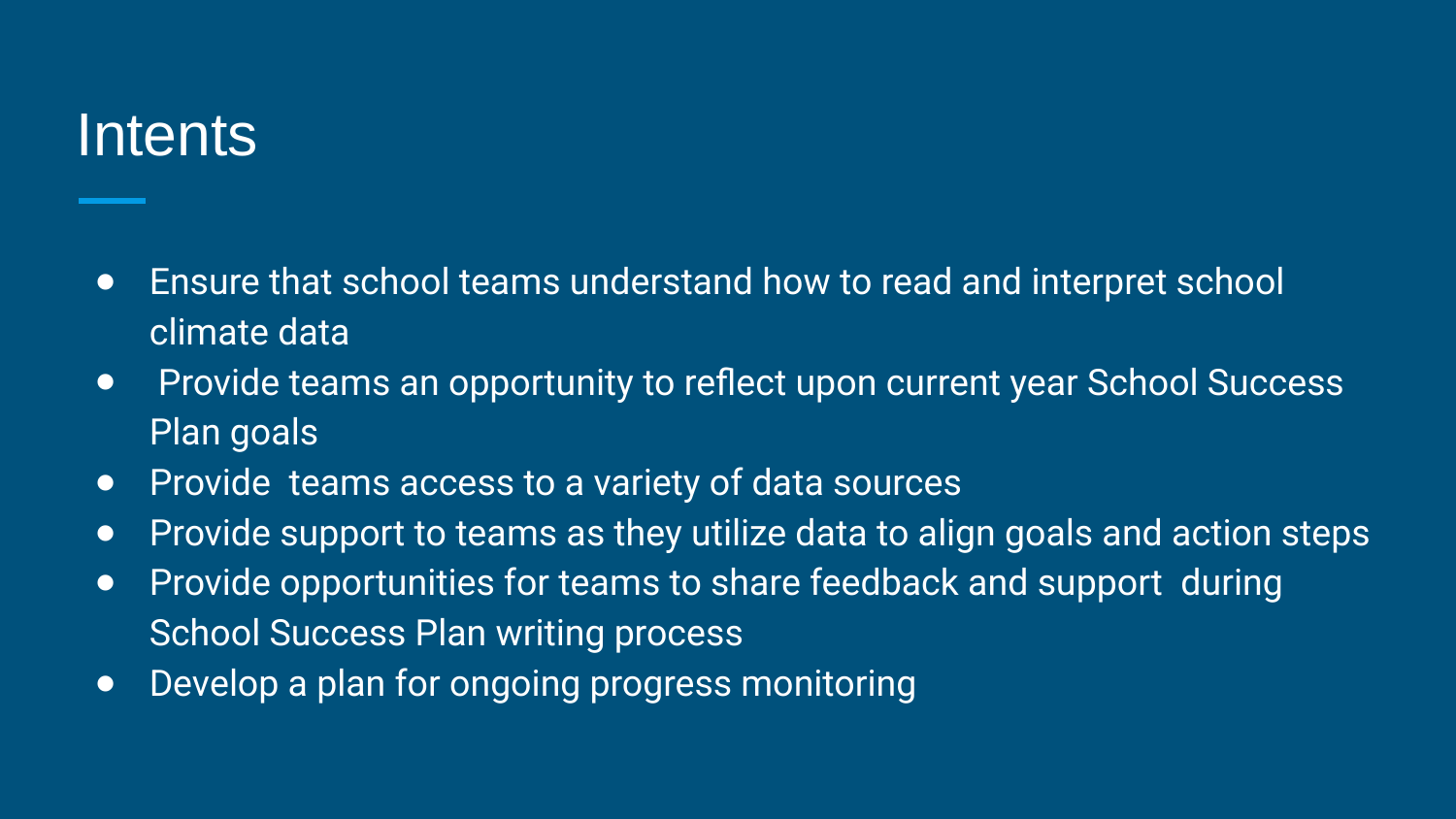

# Intents
Ensure that school teams understand how to read and interpret school climate data
 Provide teams an opportunity to reflect upon current year School Success Plan goals
Provide  teams access to a variety of data sources
Provide support to teams as they utilize data to align goals and action steps
Provide opportunities for teams to share feedback and support  during School Success Plan writing process
Develop a plan for ongoing progress monitoring